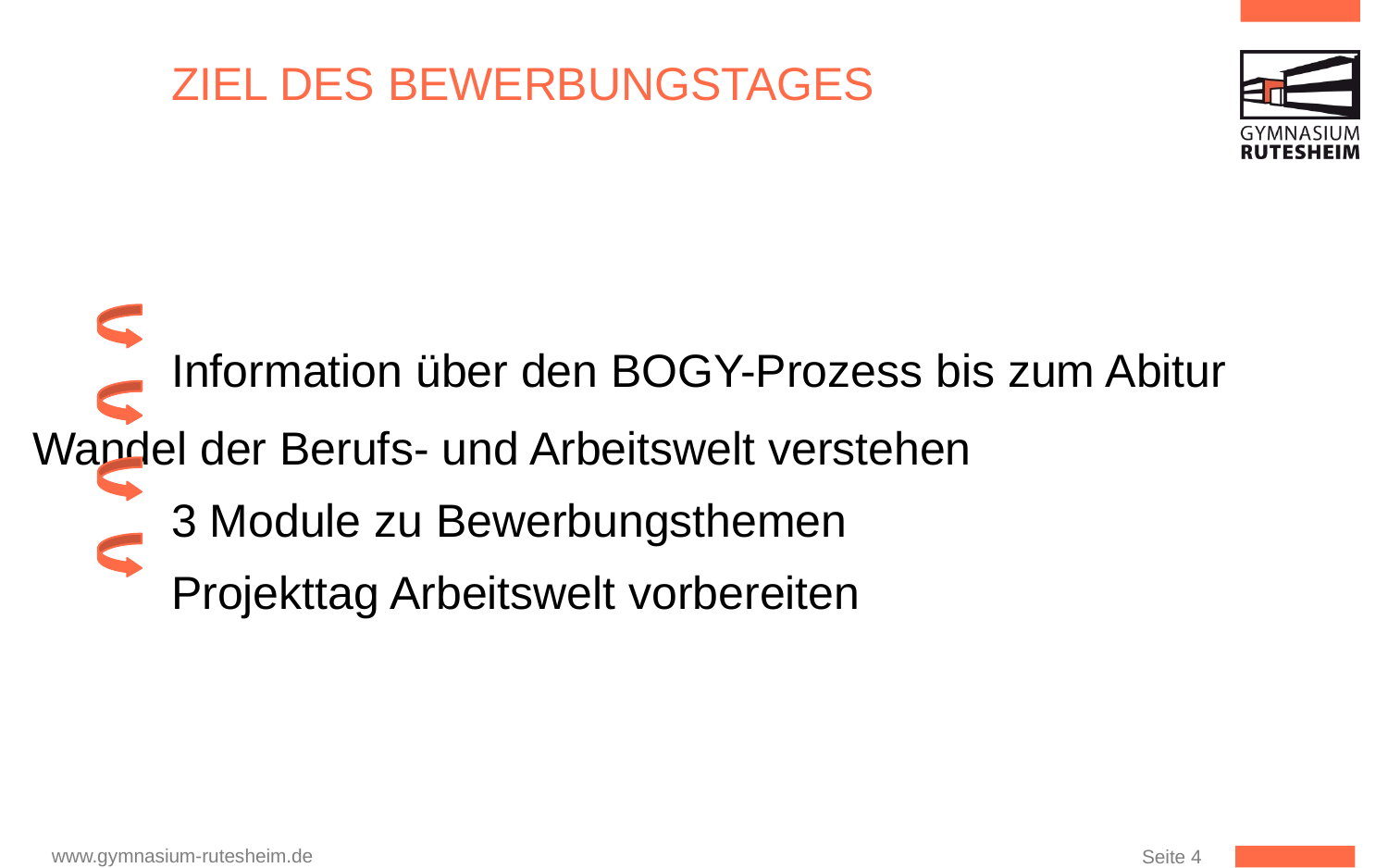

# Ziel des Bewerbungstages

	Information über den BOGY-Prozess bis zum Abitur	Wandel der Berufs- und Arbeitswelt verstehen
	3 Module zu Bewerbungsthemen
	Projekttag Arbeitswelt vorbereiten